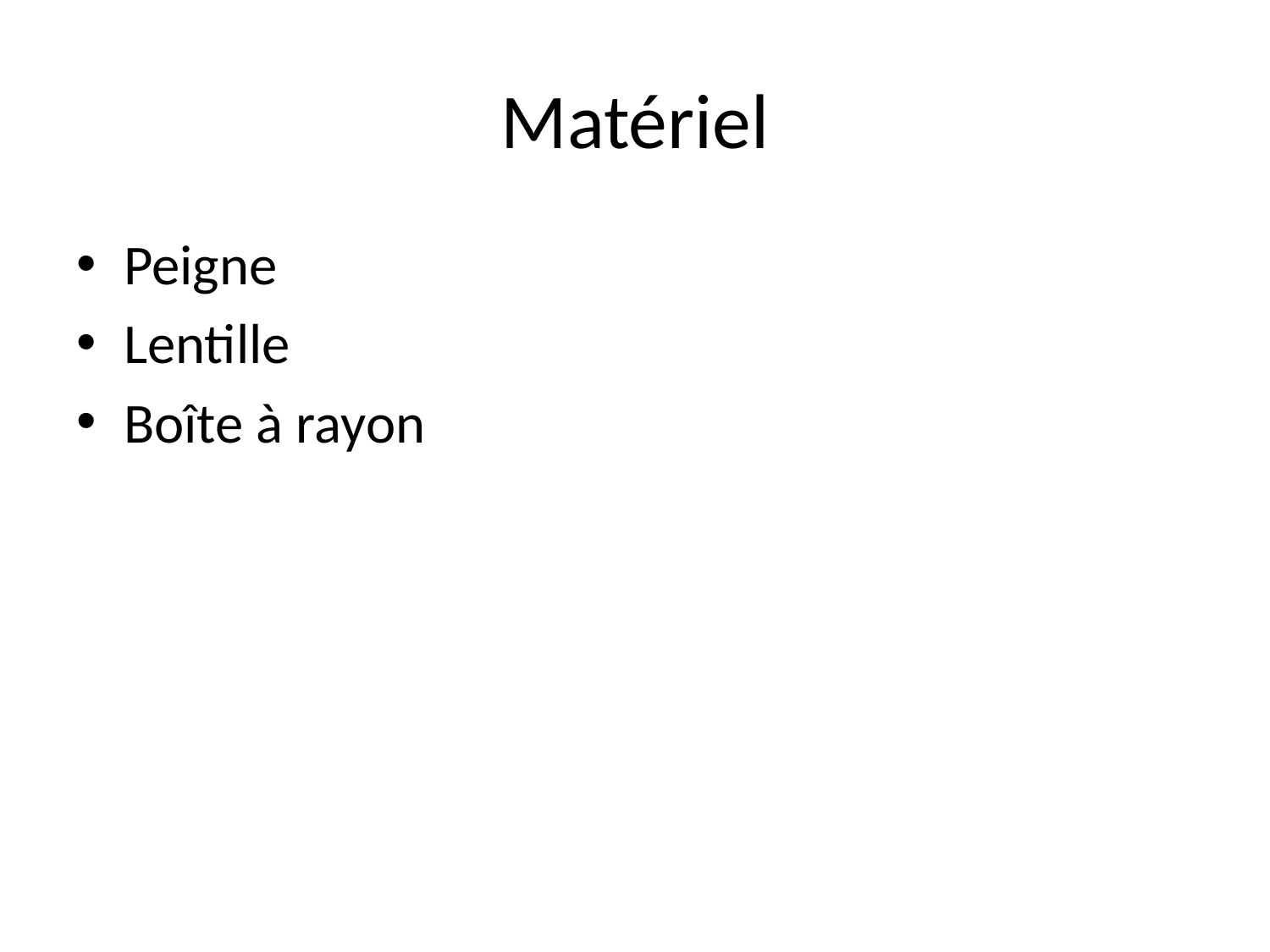

# Matériel
Peigne
Lentille
Boîte à rayon